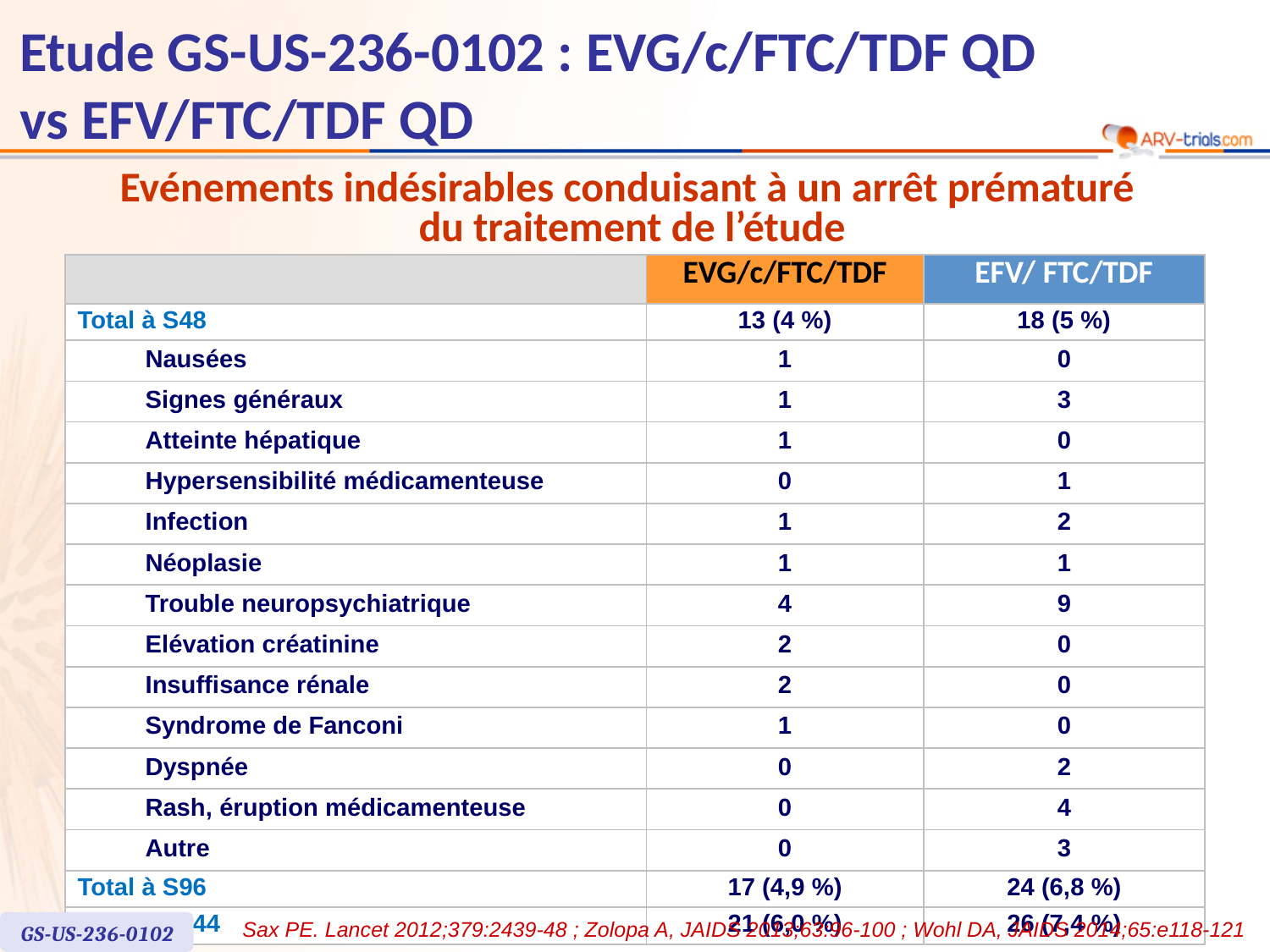

# Etude GS-US-236-0102 : EVG/c/FTC/TDF QD vs EFV/FTC/TDF QD
Evénements indésirables conduisant à un arrêt prématuré
du traitement de l’étude
|  |  | EVG/c/FTC/TDF | EFV/ FTC/TDF |
| --- | --- | --- | --- |
| Total à S48 |  | 13 (4 %) | 18 (5 %) |
|  | Nausées | 1 | 0 |
|  | Signes généraux | 1 | 3 |
|  | Atteinte hépatique | 1 | 0 |
|  | Hypersensibilité médicamenteuse | 0 | 1 |
|  | Infection | 1 | 2 |
|  | Néoplasie | 1 | 1 |
|  | Trouble neuropsychiatrique | 4 | 9 |
|  | Elévation créatinine | 2 | 0 |
|  | Insuffisance rénale | 2 | 0 |
|  | Syndrome de Fanconi | 1 | 0 |
|  | Dyspnée | 0 | 2 |
|  | Rash, éruption médicamenteuse | 0 | 4 |
|  | Autre | 0 | 3 |
| Total à S96 |  | 17 (4,9 %) | 24 (6,8 %) |
| Total à S144 |  | 21 (6,0 %) | 26 (7,4 %) |
Sax PE. Lancet 2012;379:2439-48 ; Zolopa A, JAIDS 2013;63:96-100 ; Wohl DA, JAIDS 2014;65:e118-121

GS-US-236-0102